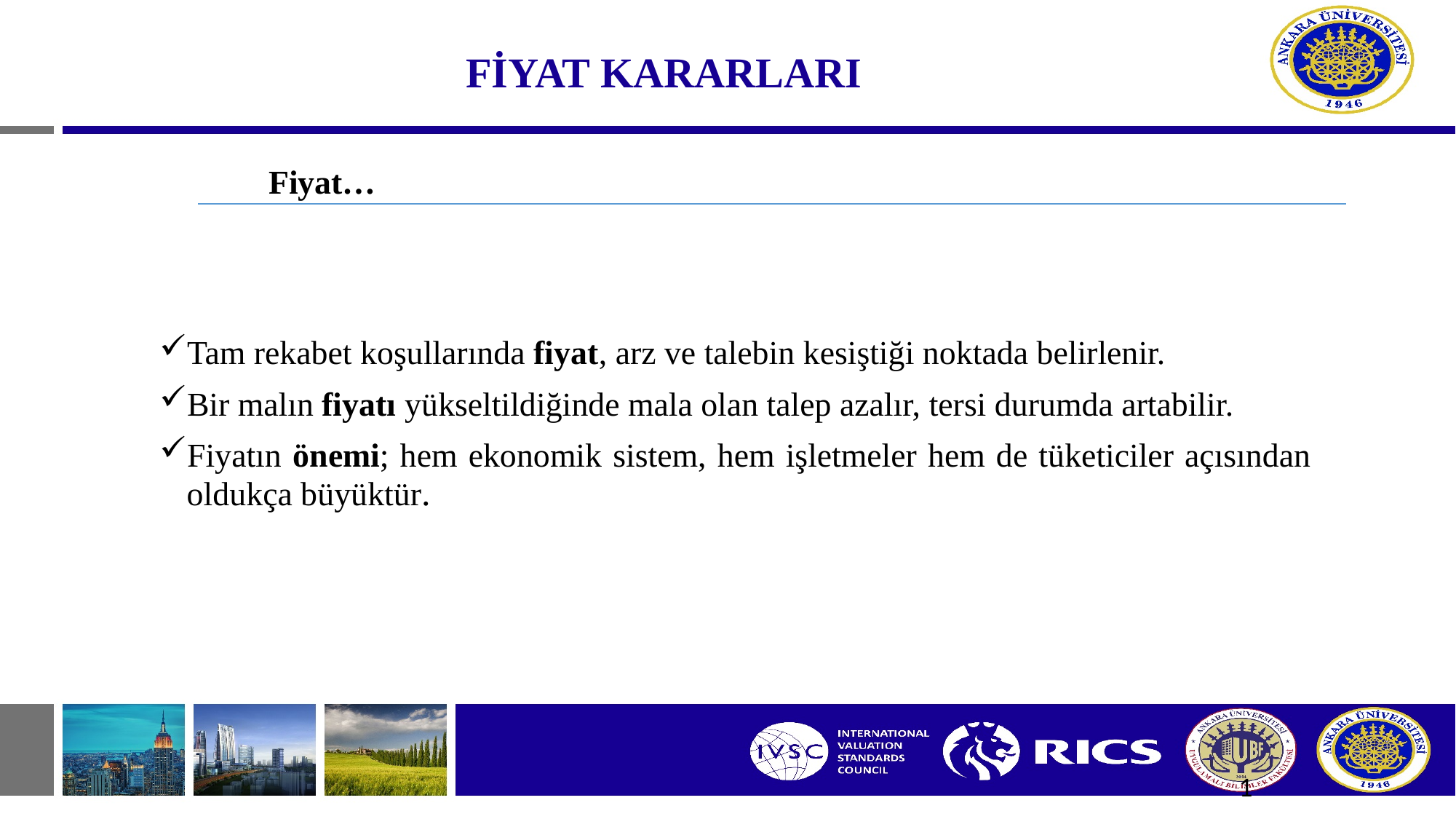

# FİYAT KARARLARI
	Fiyat…

Tam rekabet koşullarında fiyat, arz ve talebin kesiştiği noktada belirlenir.
Bir malın fiyatı yükseltildiğinde mala olan talep azalır, tersi durumda artabilir.
Fiyatın önemi; hem ekonomik sistem, hem işletmeler hem de tüketiciler açısından oldukça büyüktür.

1